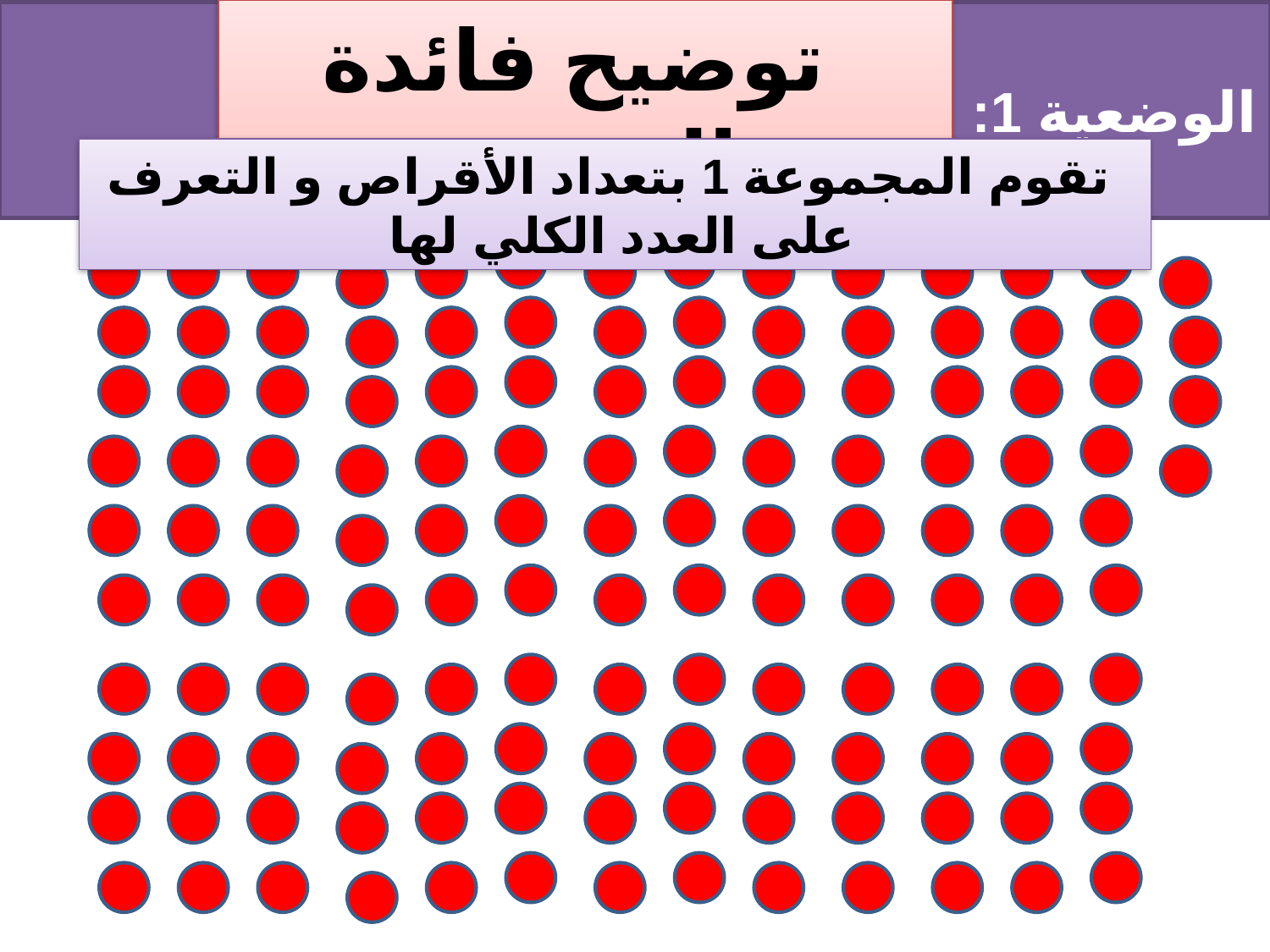

# الوضعية 1:
 توضيح فائدة التجميع
 تقوم المجموعة 1 بتعداد الأقراص و التعرف على العدد الكلي لها